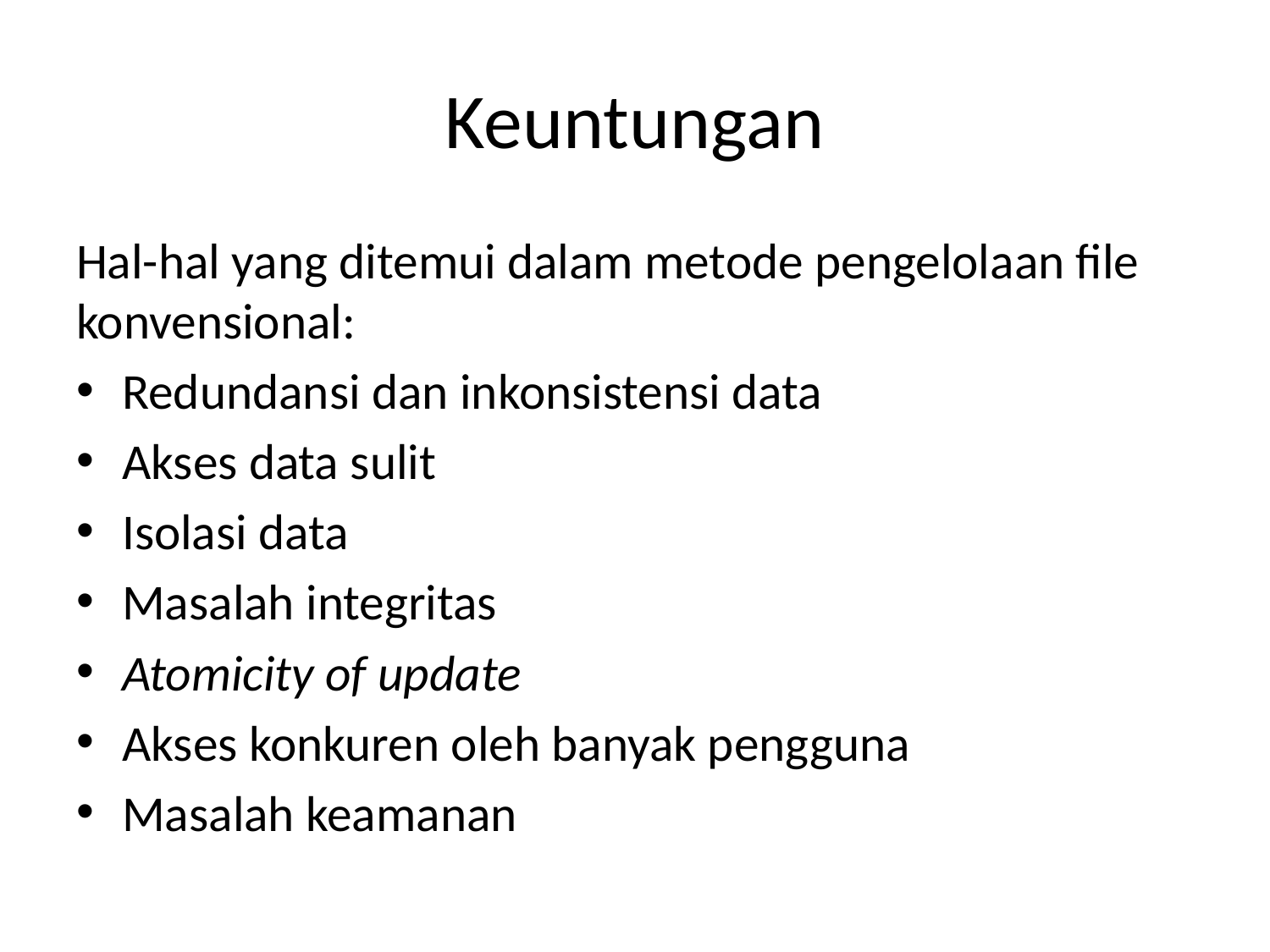

# Keuntungan
Hal-hal yang ditemui dalam metode pengelolaan file konvensional:
Redundansi dan inkonsistensi data
Akses data sulit
Isolasi data
Masalah integritas
Atomicity of update
Akses konkuren oleh banyak pengguna
Masalah keamanan